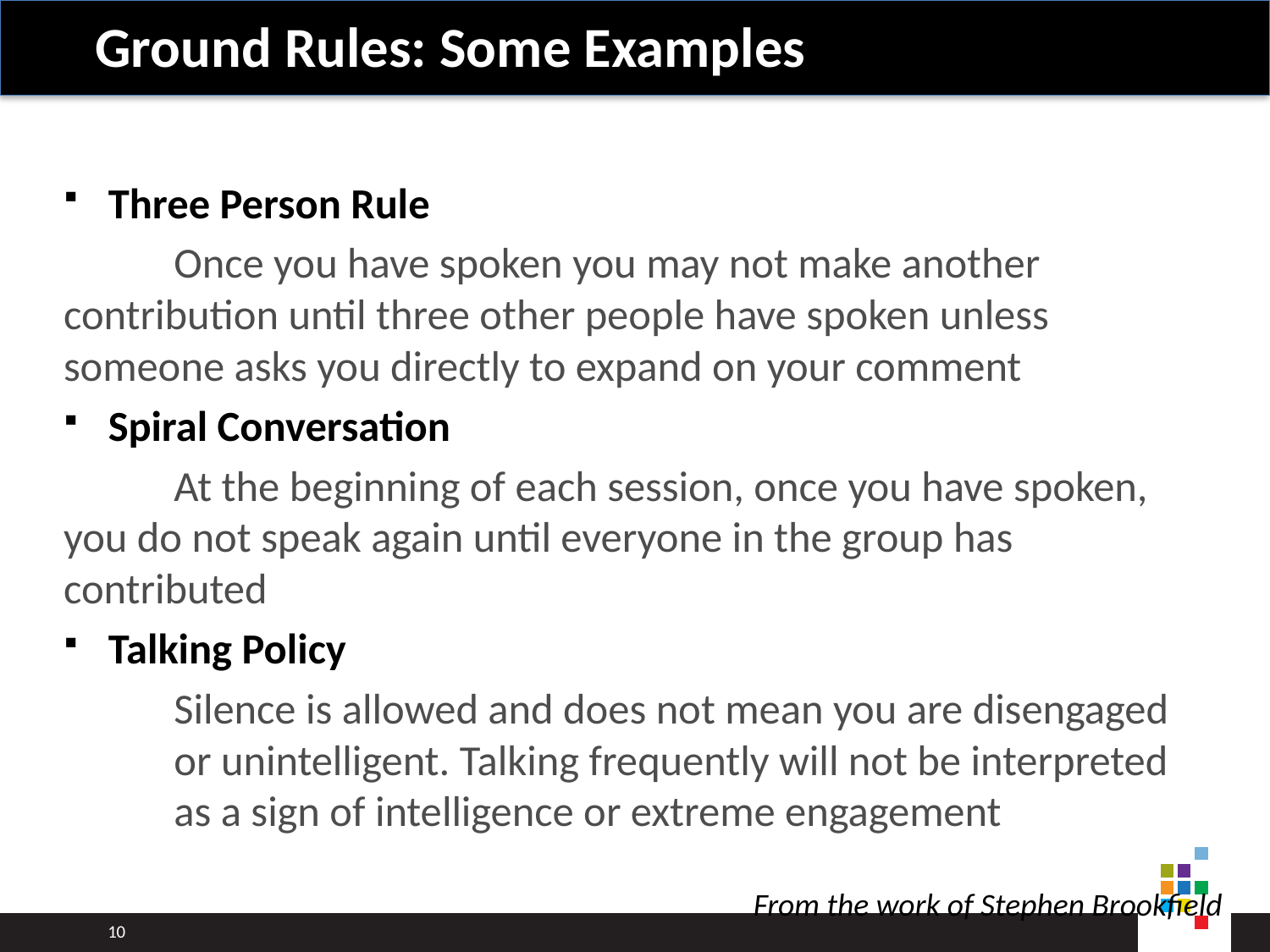

# Ground Rules: Some Examples
Three Person Rule
	Once you have spoken you may not make another 	contribution until three other people have spoken unless 	someone asks you directly to expand on your comment
Spiral Conversation
	At the beginning of each session, once you have spoken, 	you do not speak again until everyone in the group has 	contributed
Talking Policy
	Silence is allowed and does not mean you are disengaged 	or unintelligent. Talking frequently will not be interpreted	as a sign of intelligence or extreme engagement

From the work of Stephen Brookfield